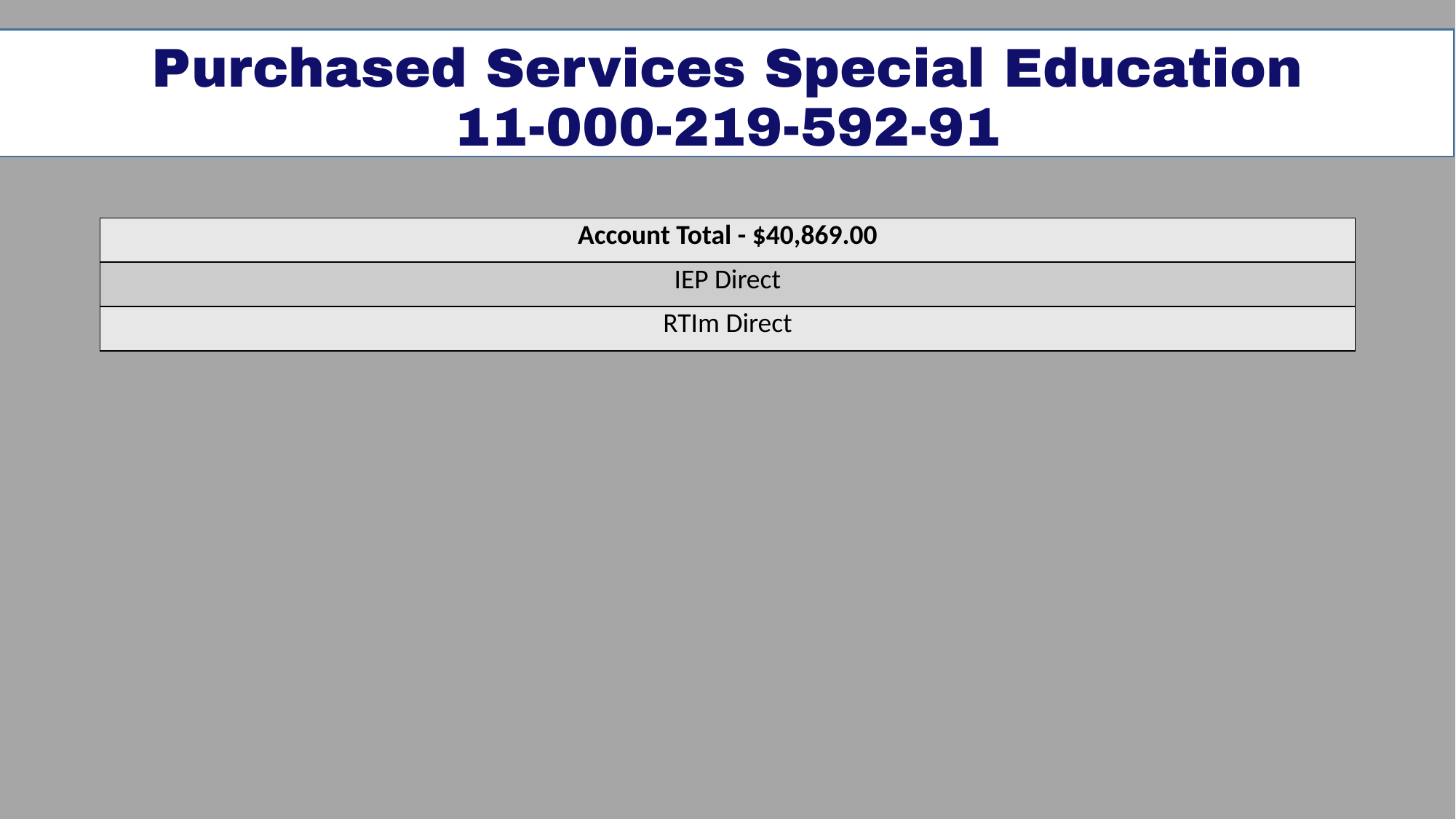

# Purchased Services Special Education 11-000-219-592-91
| Account Total - $40,869.00 |
| --- |
| IEP Direct |
| RTIm Direct |